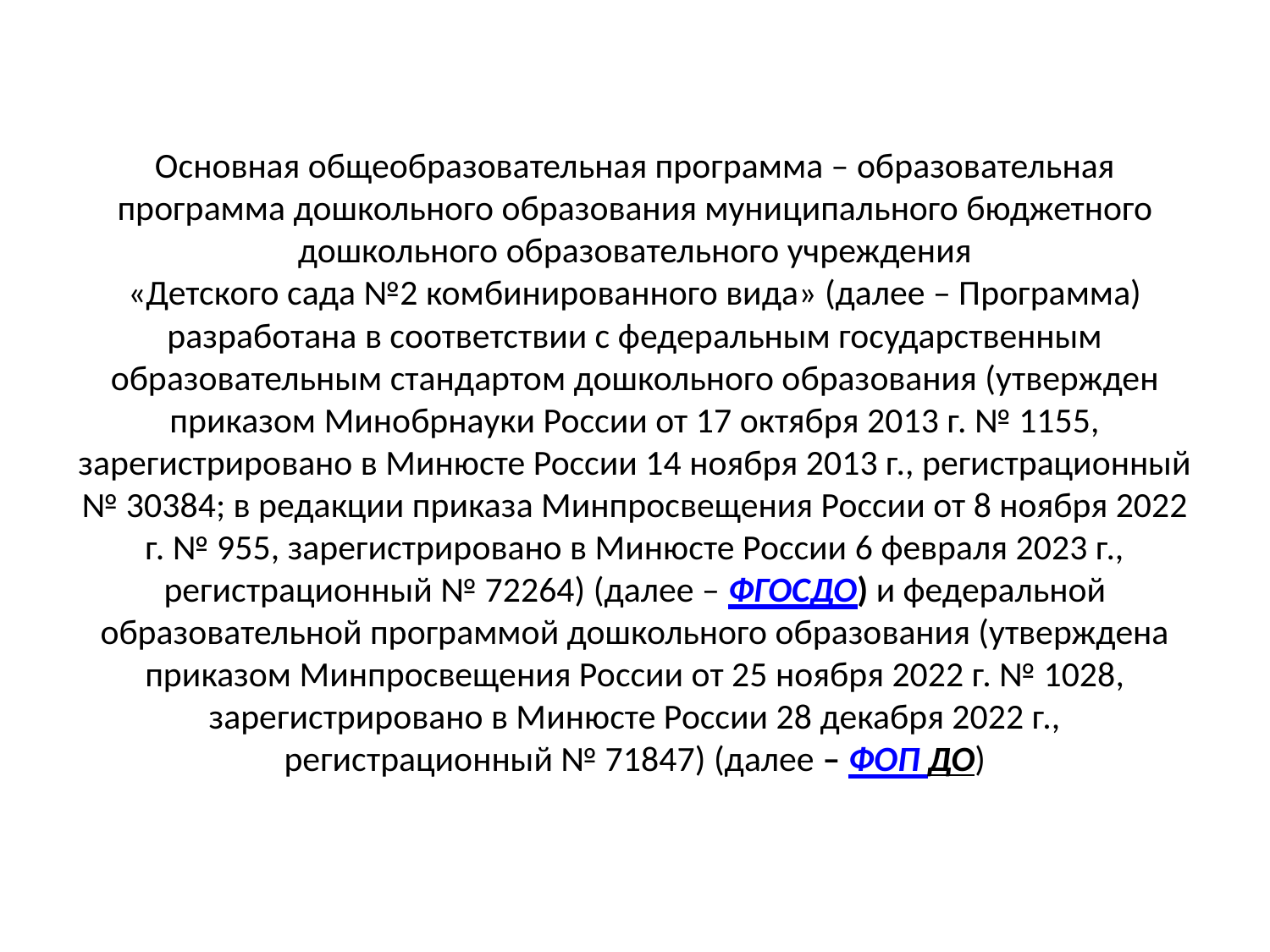

# Основная общеобразовательная программа – образовательная программа дошкольного образования муниципального бюджетного дошкольного образовательного учреждения «Детского сада №2 комбинированного вида» (далее – Программа) разработана в соответствии с федеральным государственным образовательным стандартом дошкольного образования (утвержден приказом Минобрнауки России от 17 октября 2013 г. № 1155, зарегистрировано в Минюсте России 14 ноября 2013 г., регистрационный № 30384; в редакции приказа Минпросвещения России от 8 ноября 2022 г. № 955, зарегистрировано в Минюсте России 6 февраля 2023 г., регистрационный № 72264) (далее – ФГОСДО) и федеральной образовательной программой дошкольного образования (утверждена приказом Минпросвещения России от 25 ноября 2022 г. № 1028, зарегистрировано в Минюсте России 28 декабря 2022 г., регистрационный № 71847) (далее – ФОП ДО)